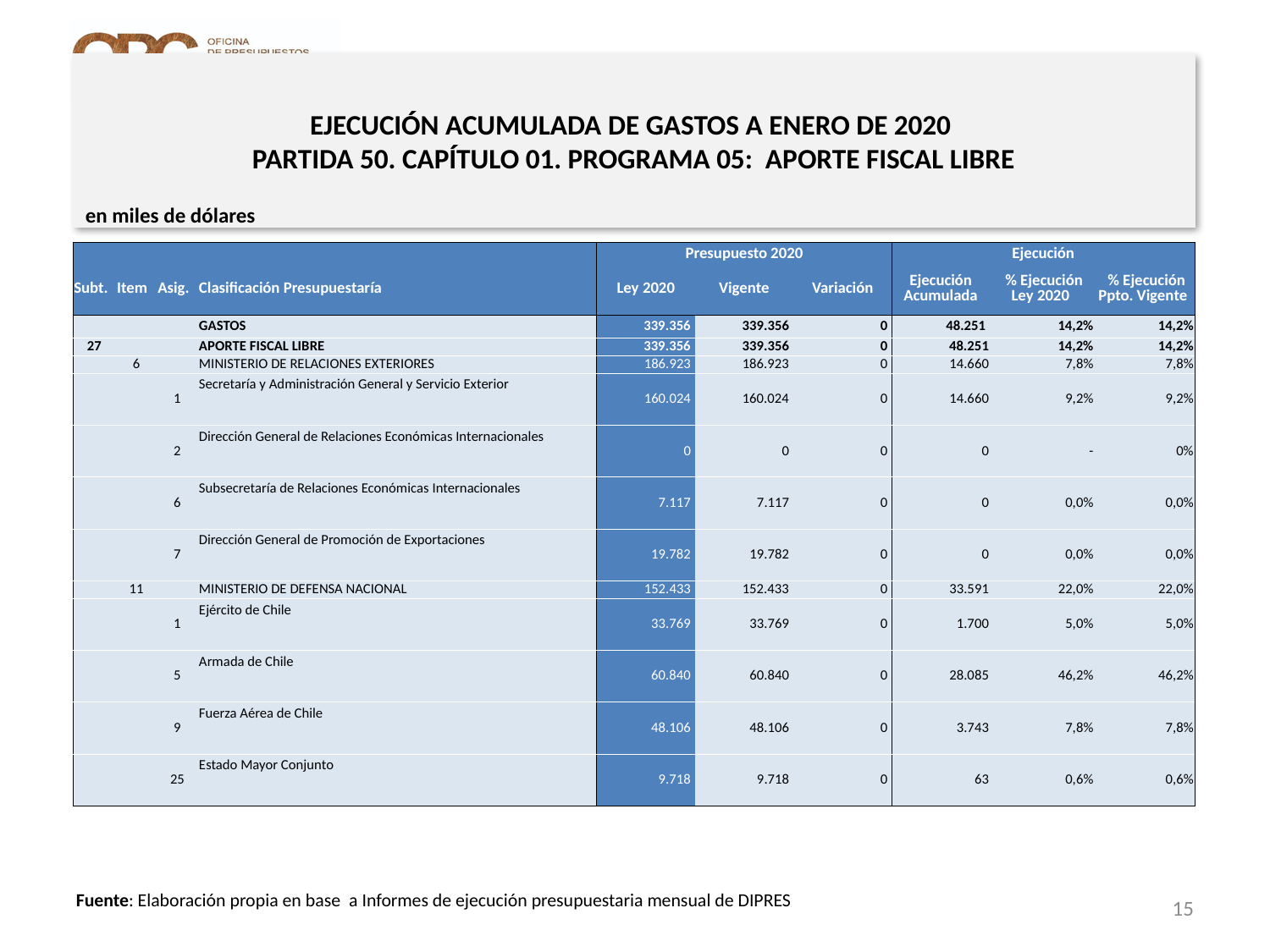

# EJECUCIÓN ACUMULADA DE GASTOS A ENERO DE 2020 PARTIDA 50. CAPÍTULO 01. PROGRAMA 05:  APORTE FISCAL LIBRE
en miles de dólares
|  |  |  |  | Presupuesto 2020 |  |  | Ejecución |  |  |
| --- | --- | --- | --- | --- | --- | --- | --- | --- | --- |
| Subt. | Item | Asig. | Clasificación Presupuestaría | Ley 2020 | Vigente | Variación | Ejecución Acumulada | % Ejecución Ley 2020 | % Ejecución Ppto. Vigente |
|  |  |  | GASTOS | 339.356 | 339.356 | 0 | 48.251 | 14,2% | 14,2% |
| 27 |  |  | APORTE FISCAL LIBRE | 339.356 | 339.356 | 0 | 48.251 | 14,2% | 14,2% |
|  | 6 |  | MINISTERIO DE RELACIONES EXTERIORES | 186.923 | 186.923 | 0 | 14.660 | 7,8% | 7,8% |
|  |  | 1 | Secretaría y Administración General y Servicio Exterior | 160.024 | 160.024 | 0 | 14.660 | 9,2% | 9,2% |
|  |  | 2 | Dirección General de Relaciones Económicas Internacionales | 0 | 0 | 0 | 0 | - | 0% |
|  |  | 6 | Subsecretaría de Relaciones Económicas Internacionales | 7.117 | 7.117 | 0 | 0 | 0,0% | 0,0% |
|  |  | 7 | Dirección General de Promoción de Exportaciones | 19.782 | 19.782 | 0 | 0 | 0,0% | 0,0% |
|  | 11 |  | MINISTERIO DE DEFENSA NACIONAL | 152.433 | 152.433 | 0 | 33.591 | 22,0% | 22,0% |
|  |  | 1 | Ejército de Chile | 33.769 | 33.769 | 0 | 1.700 | 5,0% | 5,0% |
|  |  | 5 | Armada de Chile | 60.840 | 60.840 | 0 | 28.085 | 46,2% | 46,2% |
|  |  | 9 | Fuerza Aérea de Chile | 48.106 | 48.106 | 0 | 3.743 | 7,8% | 7,8% |
|  |  | 25 | Estado Mayor Conjunto | 9.718 | 9.718 | 0 | 63 | 0,6% | 0,6% |
15